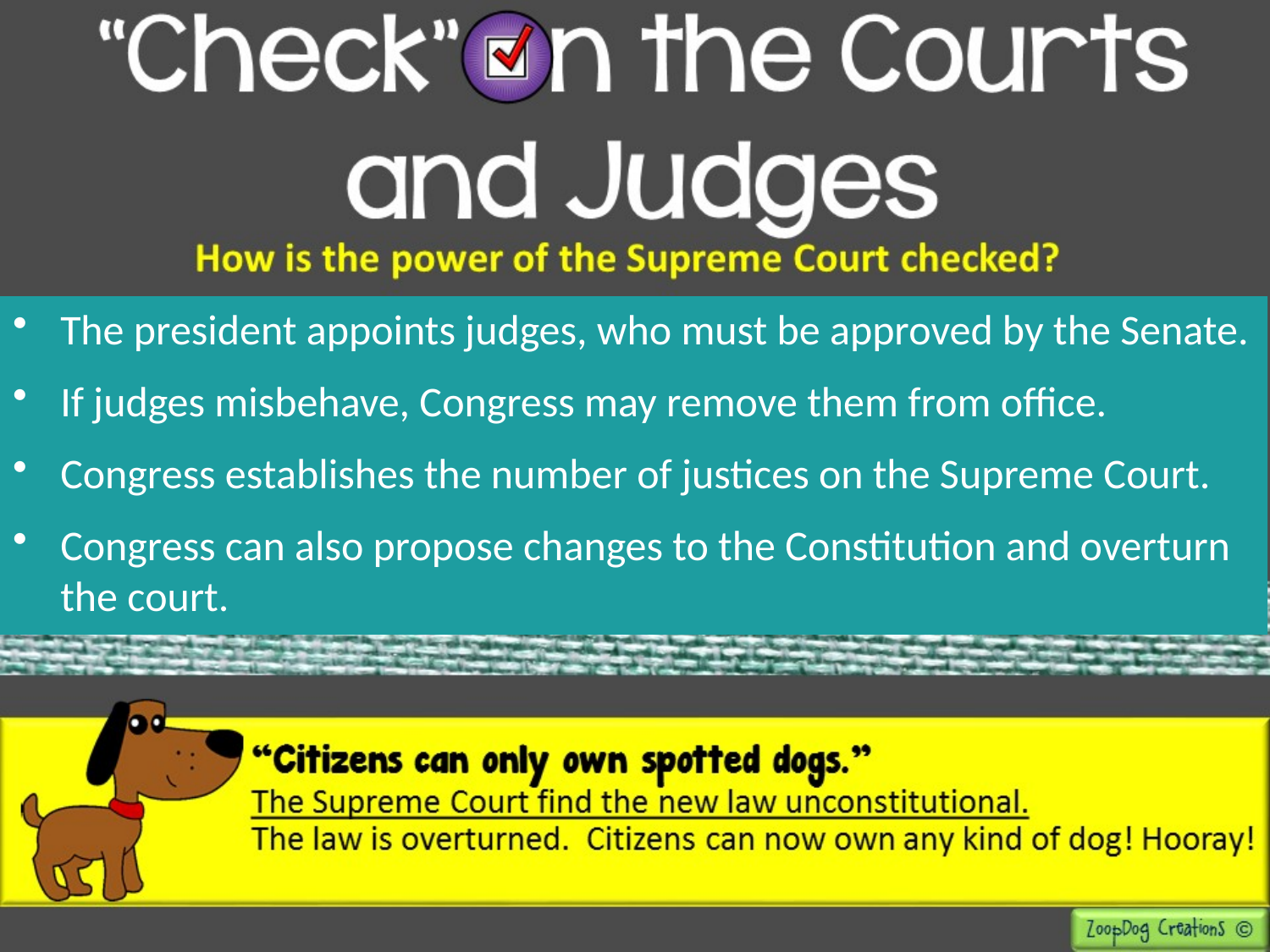

The president appoints judges, who must be approved by the Senate.
If judges misbehave, Congress may remove them from office.
Congress establishes the number of justices on the Supreme Court.
Congress can also propose changes to the Constitution and overturn the court.